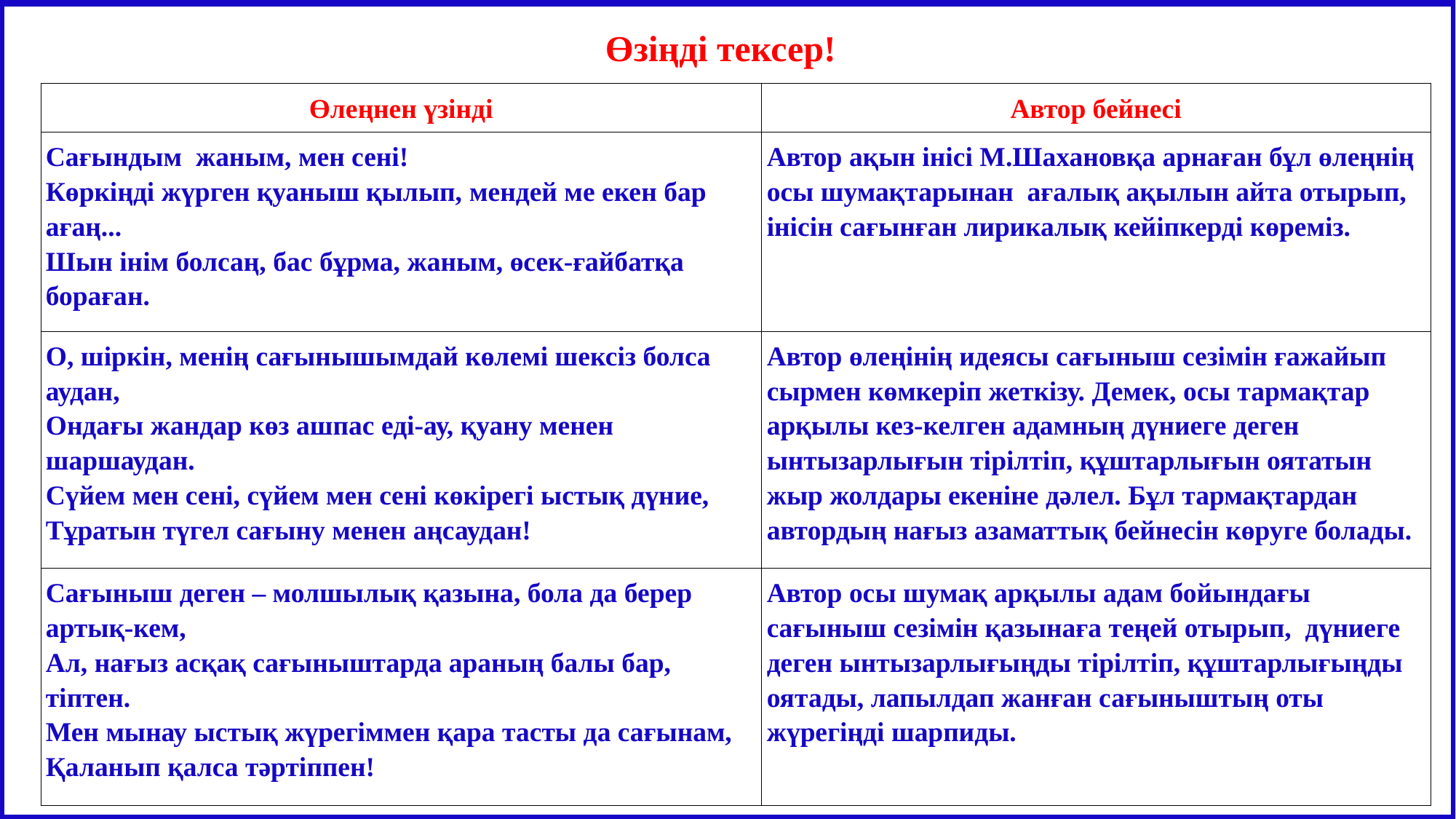

Өзіңді тексер!

Өзіңді тексер!

| Өлеңнен үзінді | Автор бейнесі |
| --- | --- |
| Сағындым жаным, мен сені! Көркіңді жүрген қуаныш қылып, мендей ме екен бар ағаң... Шын інім болсаң, бас бұрма, жаным, өсек-ғайбатқа бораған. | Автор ақы інісі М.Шахановқа арнаған бұл өлеңнің осы шумақтарынан ағалық ақылын айта отырып, інісін сағынған лирикалық кейіпкерді көреміз. |
| О, шіркін, менің сағынышымдай көлемі шексіз болса аудан, Ондағы жандар көз ашпас еді-ау, қуану менен шаршаудан. Сүйем мен сені, сүйем мен сені көкірегі ыстық дүние, Тұратын түгел сағыну менен аңсаудан! | Автор өлеңінің идеясы сағыныш сезімін ғажайып сырмен көмкеріп жеткізу. Демек, осы тармақтар арқылы кез-келген адамның дүниеге деген ынтызарлығын тірілтіп, құштарлығын оятатын жыр жолдары екеніне дәлел. Бұл тармақтардан автордың нағыз азаматтық бейнесін көруге болады. |
| Сағыныш деген – молшылық қазына, бола да берер артық-кем, Ал, нағыз асқақ сағыныштарда араның балы бар, тіптен. Мен мынау ыстық жүрегіммен қара тасты да сағынам, Қаланып қалса тәртіппен! | Автор осы шумақ арқылы адам бойындағы сағыныш сезімін қазынаға теңей отырып, дүниеге деген ынтызарлығыңды тірілтіп, құштарлығыңды оятады, лапылдап жанған сағыныштың оты жүрегіңді шарпиды. |
| Өлеңнен үзінді | Автор бейнесі |
| --- | --- |
| Сағындым жаным, мен сені! Көркіңді жүрген қуаныш қылып, мендей ме екен бар ағаң... Шын інім болсаң, бас бұрма, жаным, өсек-ғайбатқа бораған. | Автор ақын інісі М.Шахановқа арнаған бұл өлеңнің осы шумақтарынан ағалық ақылын айта отырып, інісін сағынған лирикалық кейіпкерді көреміз. |
| О, шіркін, менің сағынышымдай көлемі шексіз болса аудан, Ондағы жандар көз ашпас еді-ау, қуану менен шаршаудан. Сүйем мен сені, сүйем мен сені көкірегі ыстық дүние, Тұратын түгел сағыну менен аңсаудан! | Автор өлеңінің идеясы сағыныш сезімін ғажайып сырмен көмкеріп жеткізу. Демек, осы тармақтар арқылы кез-келген адамның дүниеге деген ынтызарлығын тірілтіп, құштарлығын оятатын жыр жолдары екеніне дәлел. Бұл тармақтардан автордың нағыз азаматтық бейнесін көруге болады. |
| Сағыныш деген – молшылық қазына, бола да берер артық-кем, Ал, нағыз асқақ сағыныштарда араның балы бар, тіптен. Мен мынау ыстық жүрегіммен қара тасты да сағынам, Қаланып қалса тәртіппен! | Автор осы шумақ арқылы адам бойындағы сағыныш сезімін қазынаға теңей отырып, дүниеге деген ынтызарлығыңды тірілтіп, құштарлығыңды оятады, лапылдап жанған сағыныштың оты жүрегіңді шарпиды. |